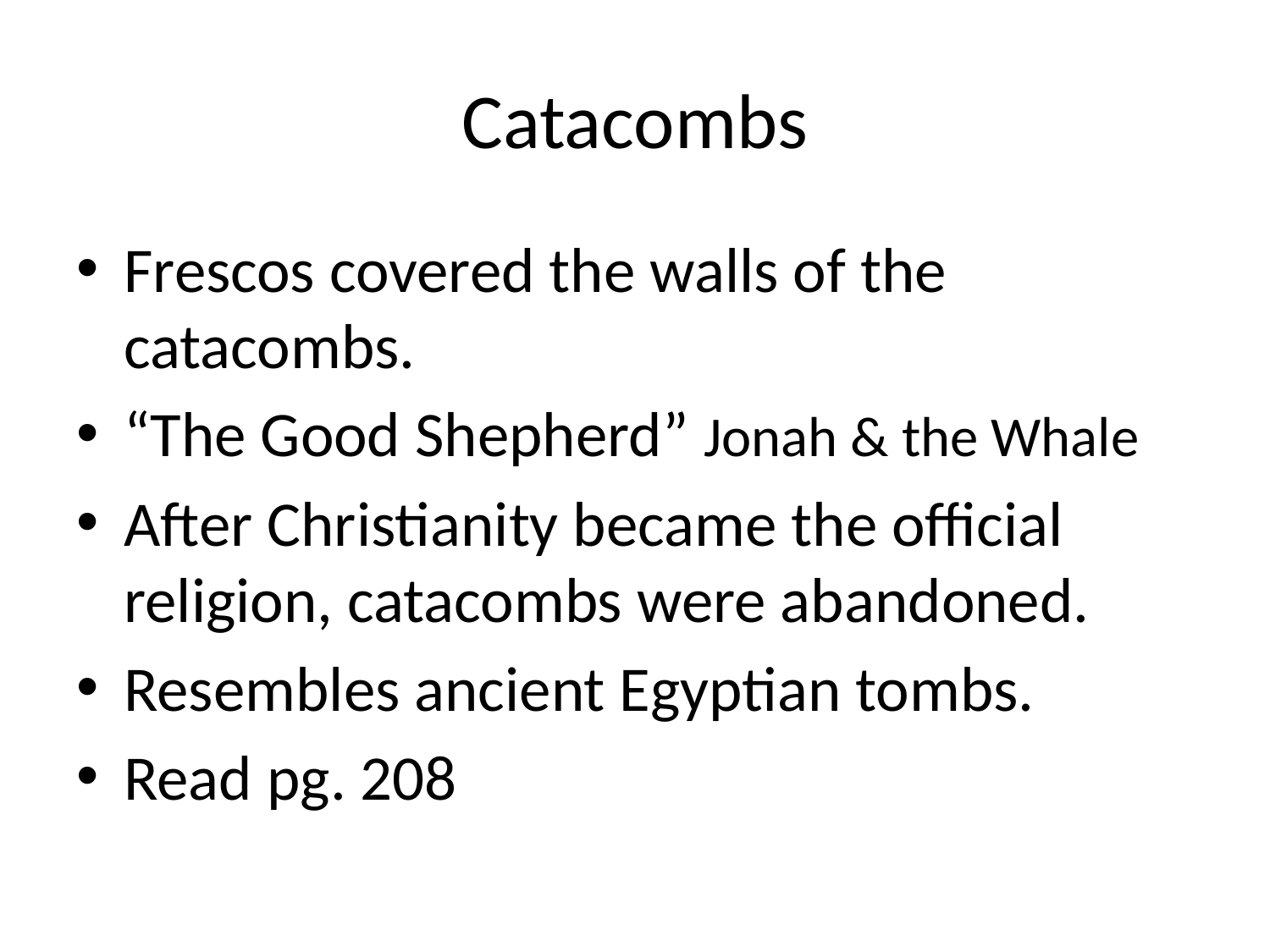

# Catacombs
Frescos covered the walls of the catacombs.
“The Good Shepherd” Jonah & the Whale
After Christianity became the official religion, catacombs were abandoned.
Resembles ancient Egyptian tombs.
Read pg. 208